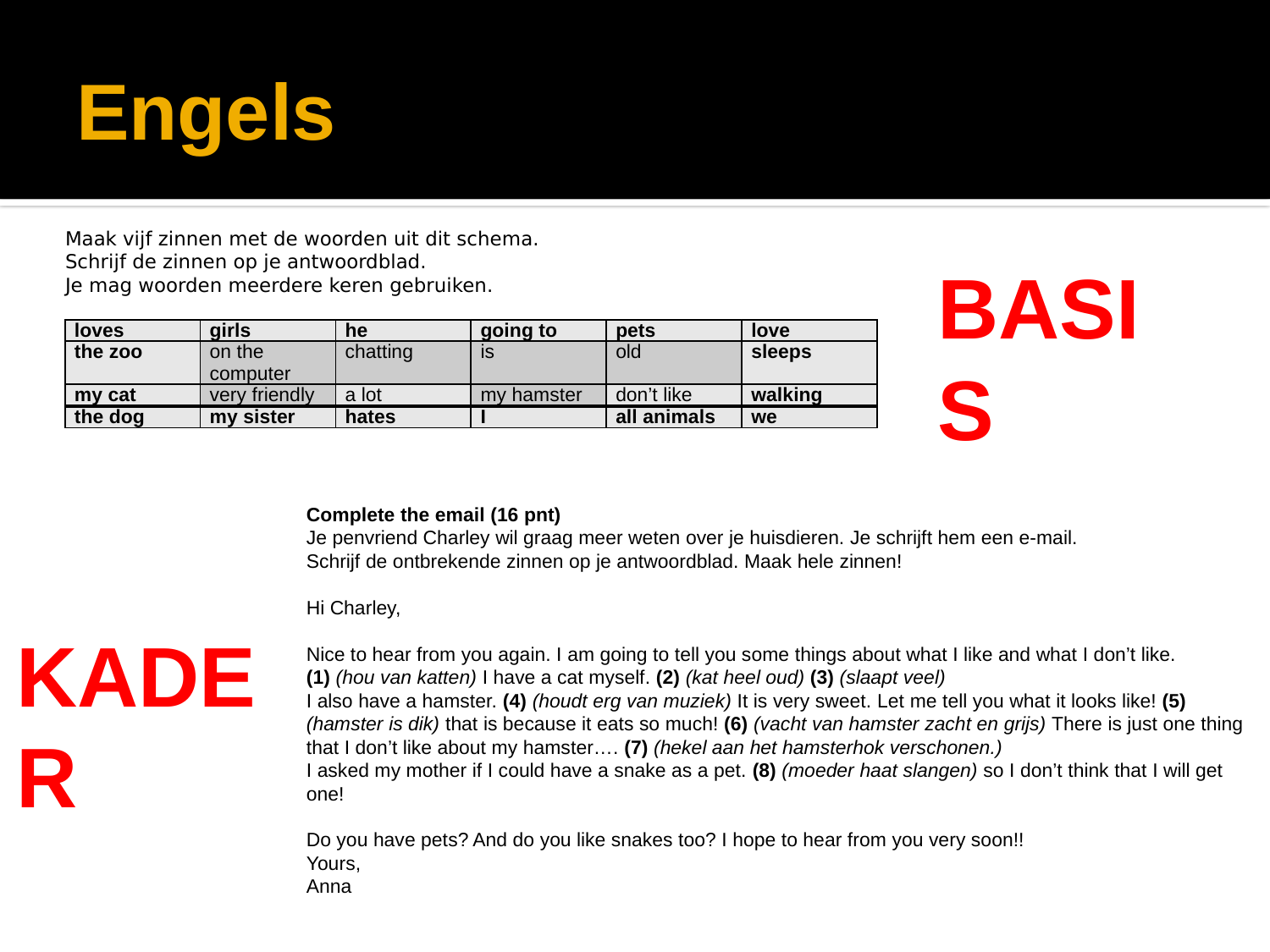

# Engels

Maak vijf zinnen met de woorden uit dit schema.
Schrijf de zinnen op je antwoordblad.
Je mag woorden meerdere keren gebruiken.

BASIS
| loves | girls | he | going to | pets | love |
| --- | --- | --- | --- | --- | --- |
| the zoo | on the computer | chatting | is | old | sleeps |
| my cat | very friendly | a lot | my hamster | don’t like | walking |
| the dog | my sister | hates | I | all animals | we |
Complete the email (16 pnt)
Je penvriend Charley wil graag meer weten over je huisdieren. Je schrijft hem een e-mail.
Schrijf de ontbrekende zinnen op je antwoordblad. Maak hele zinnen!

Hi Charley,

Nice to hear from you again. I am going to tell you some things about what I like and what I don’t like.
(1) (hou van katten) I have a cat myself. (2) (kat heel oud) (3) (slaapt veel)
I also have a hamster. (4) (houdt erg van muziek) It is very sweet. Let me tell you what it looks like! (5) (hamster is dik) that is because it eats so much! (6) (vacht van hamster zacht en grijs) There is just one thing that I don’t like about my hamster…. (7) (hekel aan het hamsterhok verschonen.)
I asked my mother if I could have a snake as a pet. (8) (moeder haat slangen) so I don’t think that I will get one!

Do you have pets? And do you like snakes too? I hope to hear from you very soon!!
Yours,
Anna

KADER